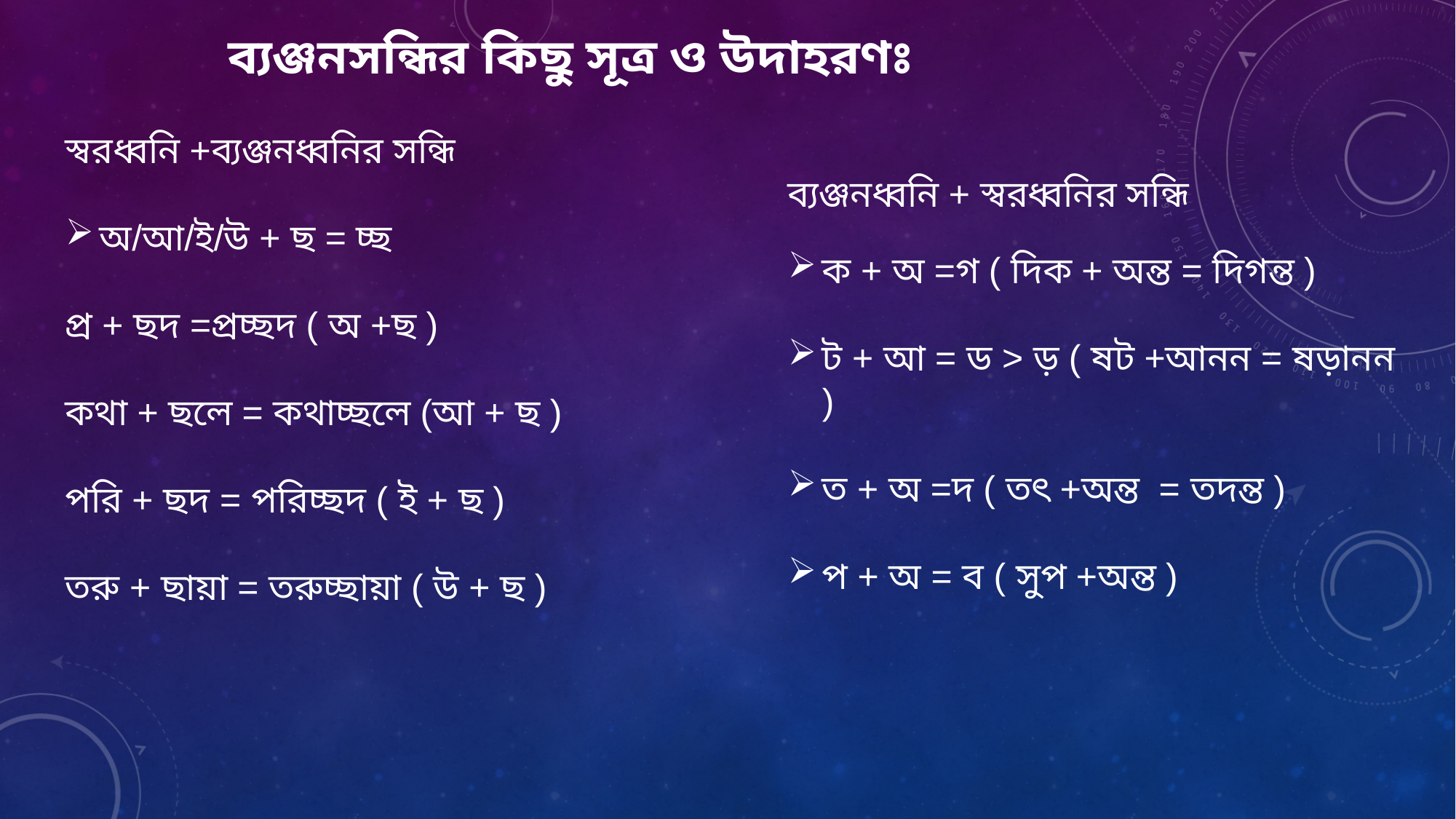

ব্যঞ্জনসন্ধির কিছু সূত্র ও উদাহরণঃ

স্বরধ্বনি +ব্যঞ্জনধ্বনির সন্ধি

অ/আ/ই/উ + ছ = চ্ছ

প্র + ছদ =প্রচ্ছদ ( অ +ছ )

কথা + ছলে = কথাচ্ছলে (আ + ছ )

পরি + ছদ = পরিচ্ছদ ( ই + ছ )

তরু + ছায়া = তরুচ্ছায়া ( উ + ছ )

ব্যঞ্জনধ্বনি + স্বরধ্বনির সন্ধি

ক + অ =গ ( দিক + অন্ত = দিগন্ত )

ট + আ = ড > ড় ( ষট +আনন = ষড়ানন )

ত + অ =দ ( তৎ +অন্ত  = তদন্ত )

প + অ = ব ( সুপ +অন্ত )